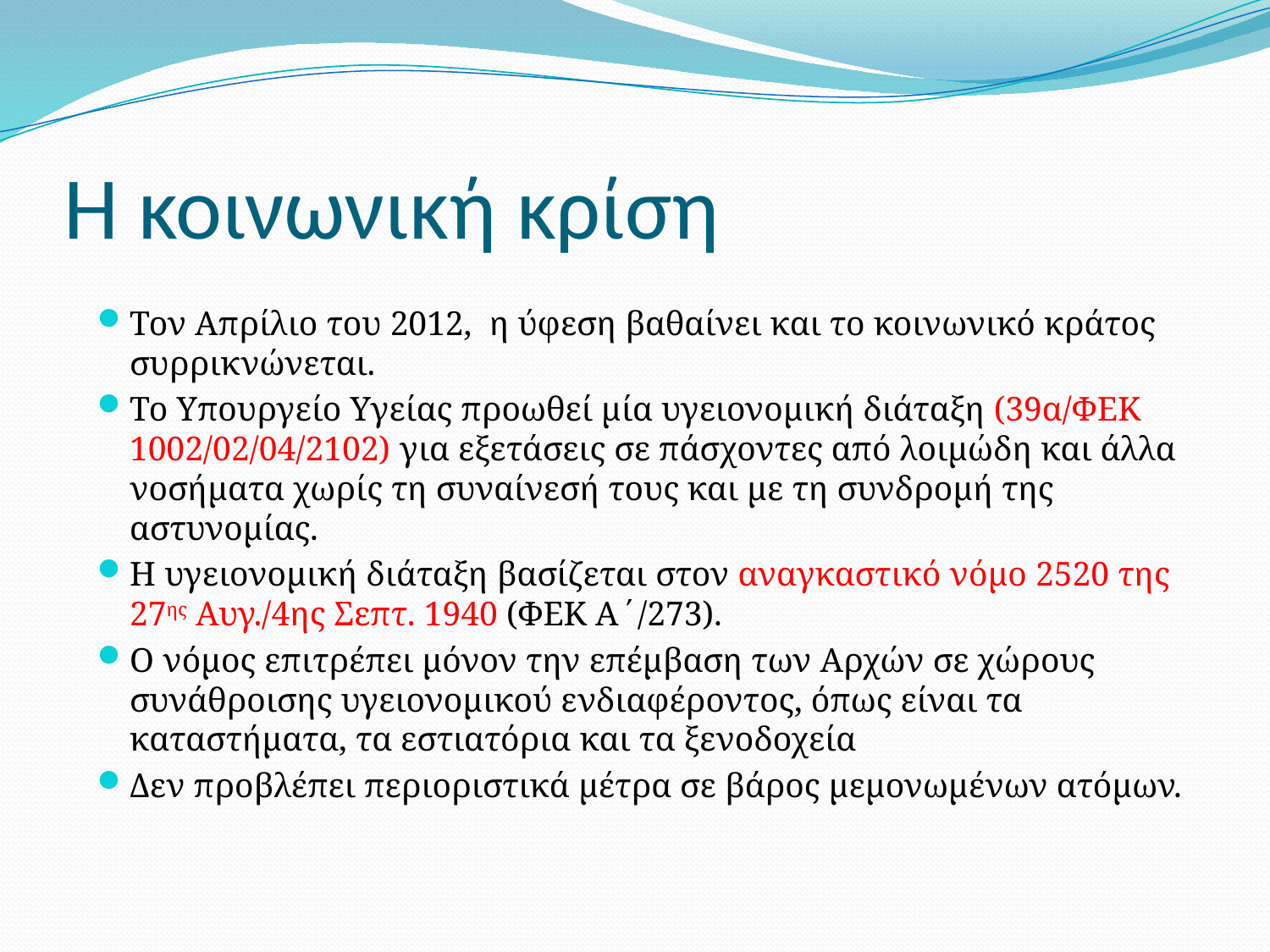

# Η κοινωνική κρίση
Τον Απρίλιο του 2012,  η ύφεση βαθαίνει και το κοινωνικό κράτος συρρικνώνεται.
Το Υπουργείο Υγείας προωθεί µία υγειονοµική διάταξη (39α/ΦΕΚ 1002/02/04/2102) για εξετάσεις σε πάσχοντες από λοιµώδη και άλλα νοσήµατα χωρίς τη συναίνεσή τους και µε τη συνδροµή της αστυνοµίας.
Η υγειονοµική διάταξη βασίζεται στον αναγκαστικό νόµο 2520 της 27ης Αυγ./4ης Σεπτ. 1940 (ΦΕΚ Α΄/273).
Ο νόµος επιτρέπει µόνον την επέµβαση των Αρχών σε χώρους συνάθροισης υγειονοµικού ενδιαφέροντος, όπως είναι τα καταστήµατα, τα εστιατόρια και τα ξενοδοχεία
Δεν προβλέπει περιοριστικά µέτρα σε βάρος µεµονωµένων ατόµων.